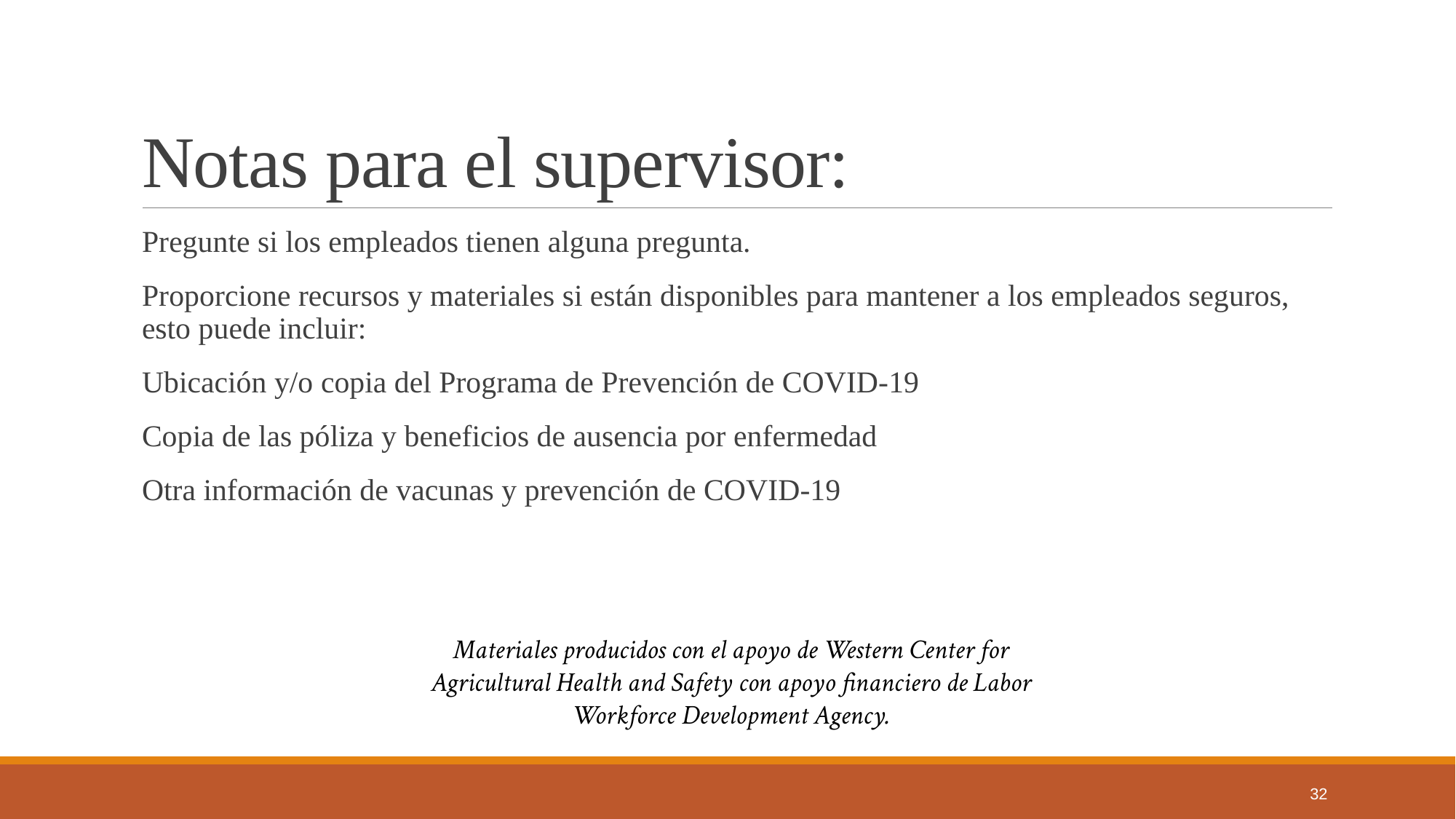

# Notas para el supervisor:
Pregunte si los empleados tienen alguna pregunta.
Proporcione recursos y materiales si están disponibles para mantener a los empleados seguros, esto puede incluir:
Ubicación y/o copia del Programa de Prevención de COVID-19
Copia de las póliza y beneficios de ausencia por enfermedad
Otra información de vacunas y prevención de COVID-19

Materiales producidos con el apoyo de Western Center for Agricultural Health and Safety con apoyo financiero de Labor Workforce Development Agency.
32